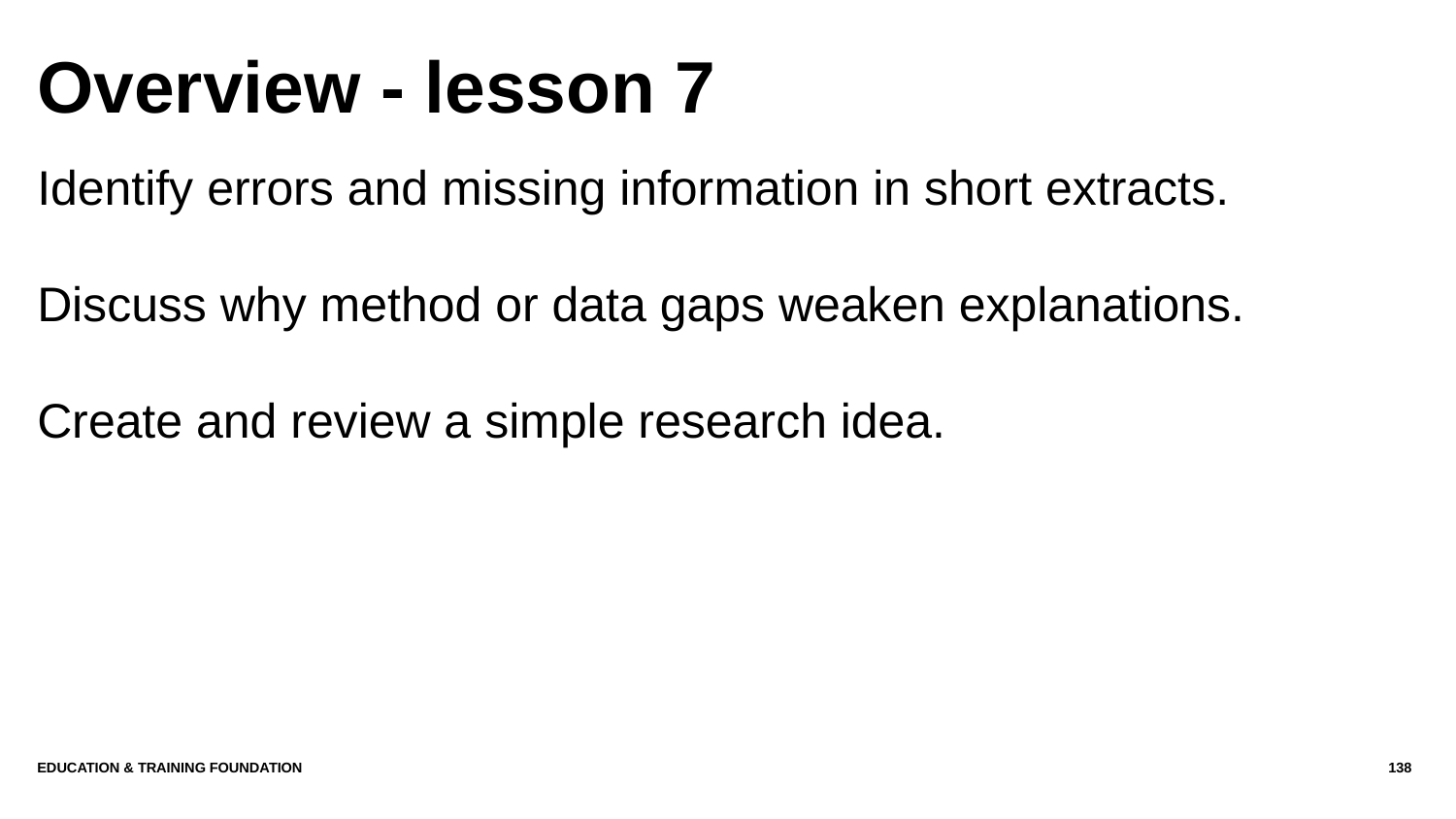

# Overview - lesson 7
Identify errors and missing information in short extracts.

Discuss why method or data gaps weaken explanations.

Create and review a simple research idea.
Education & Training Foundation
138